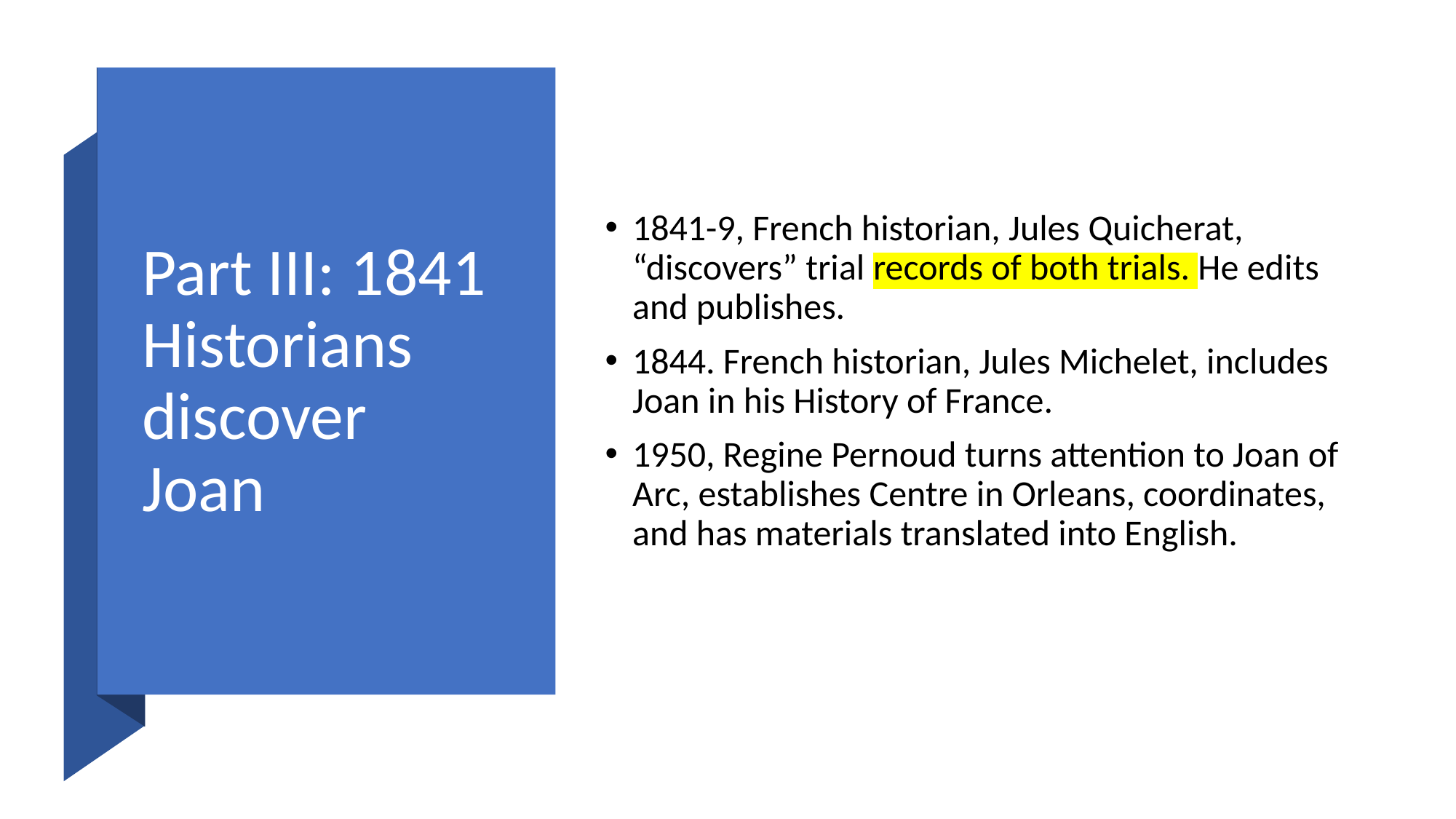

# Part III: 1841 Historians discover Joan
1841-9, French historian, Jules Quicherat, “discovers” trial records of both trials. He edits and publishes.
1844. French historian, Jules Michelet, includes Joan in his History of France.
1950, Regine Pernoud turns attention to Joan of Arc, establishes Centre in Orleans, coordinates, and has materials translated into English.